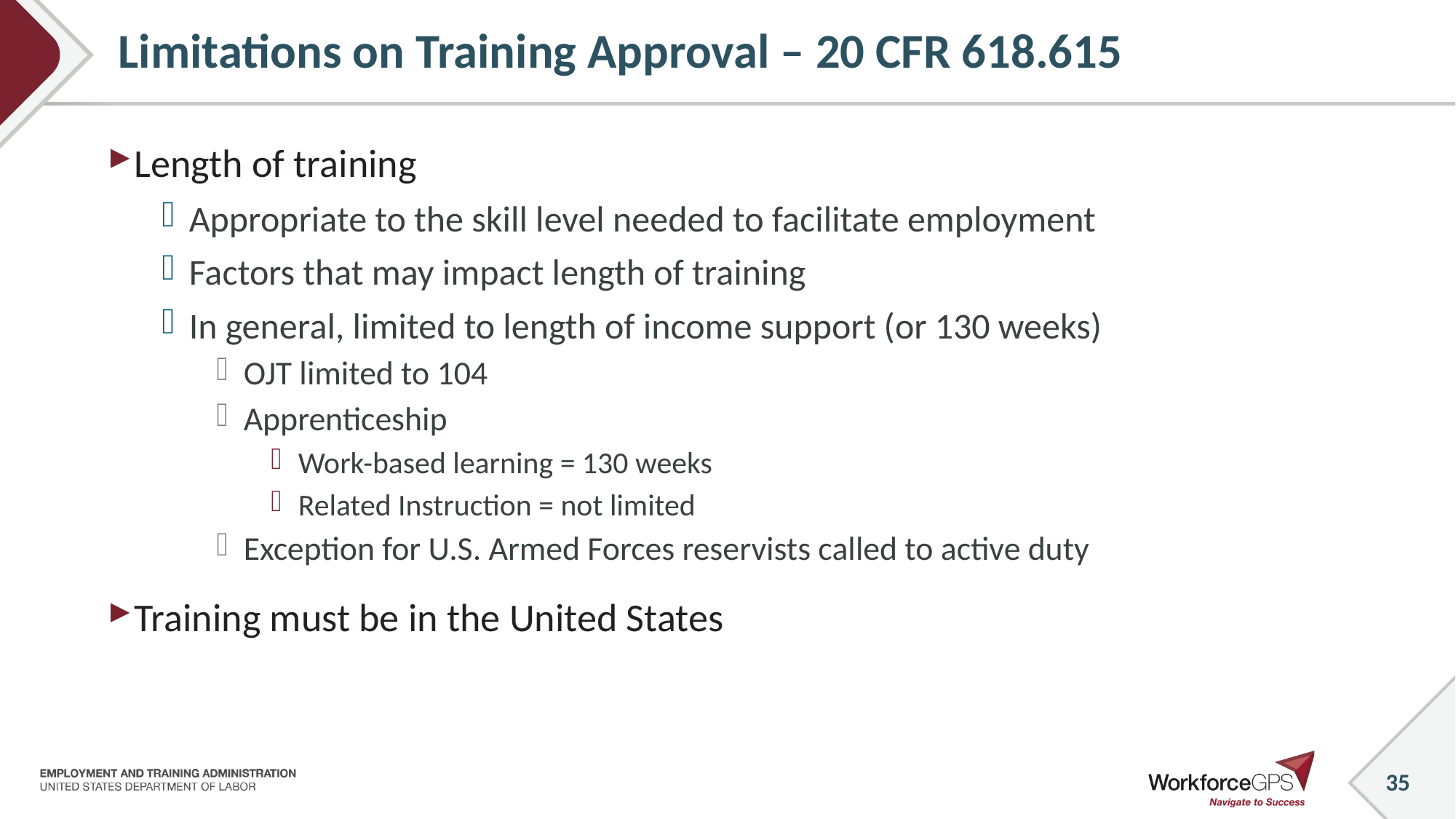

35
# Limitations on Training Approval – 20 CFR 618.615
Length of training
Appropriate to the skill level needed to facilitate employment
Factors that may impact length of training
In general, limited to length of income support (or 130 weeks)
OJT limited to 104
Apprenticeship
Work-based learning = 130 weeks
Related Instruction = not limited
Exception for U.S. Armed Forces reservists called to active duty
Training must be in the United States